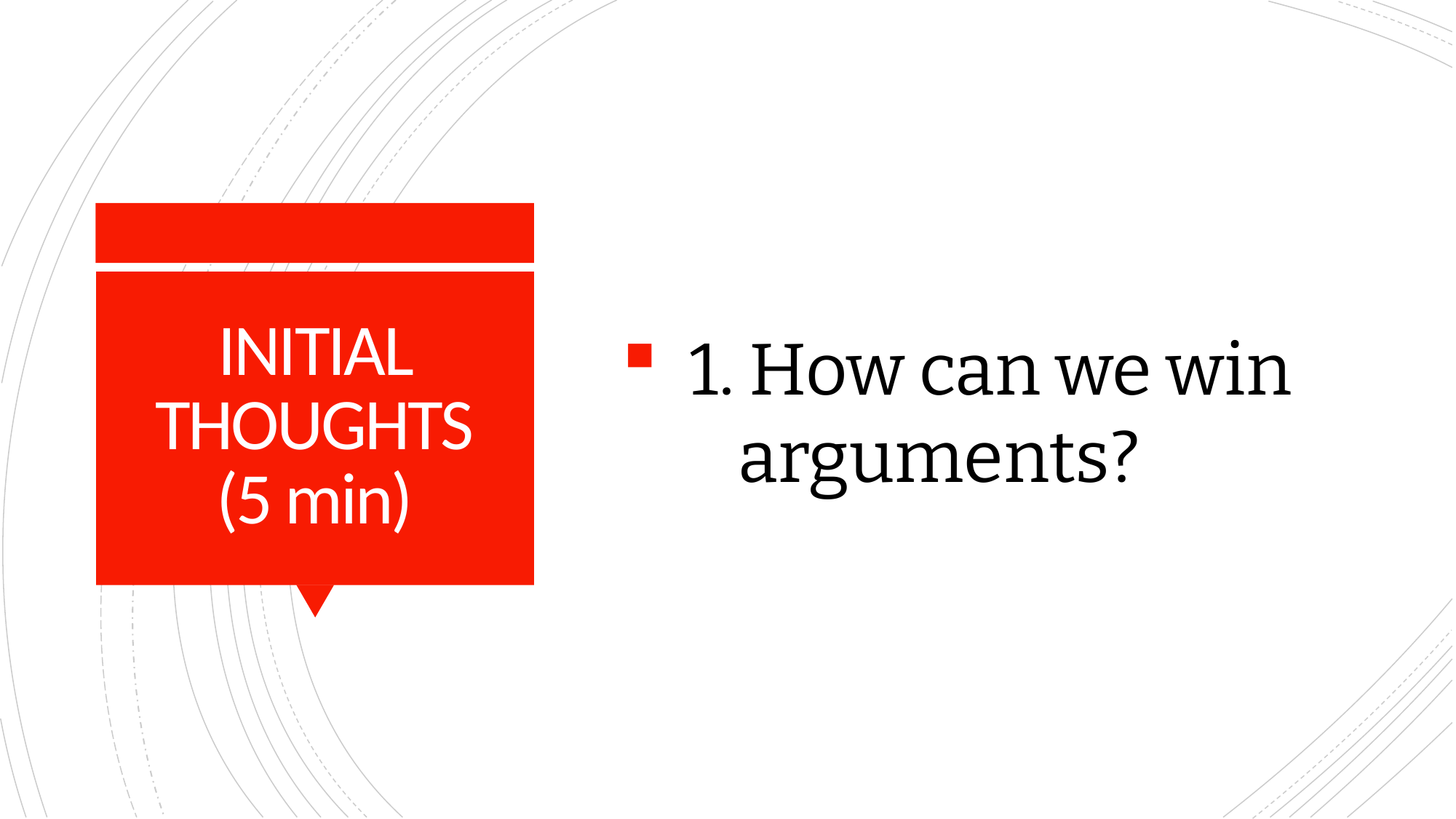

1. How can we win
        arguments?
# INITIAL THOUGHTS (5 min)